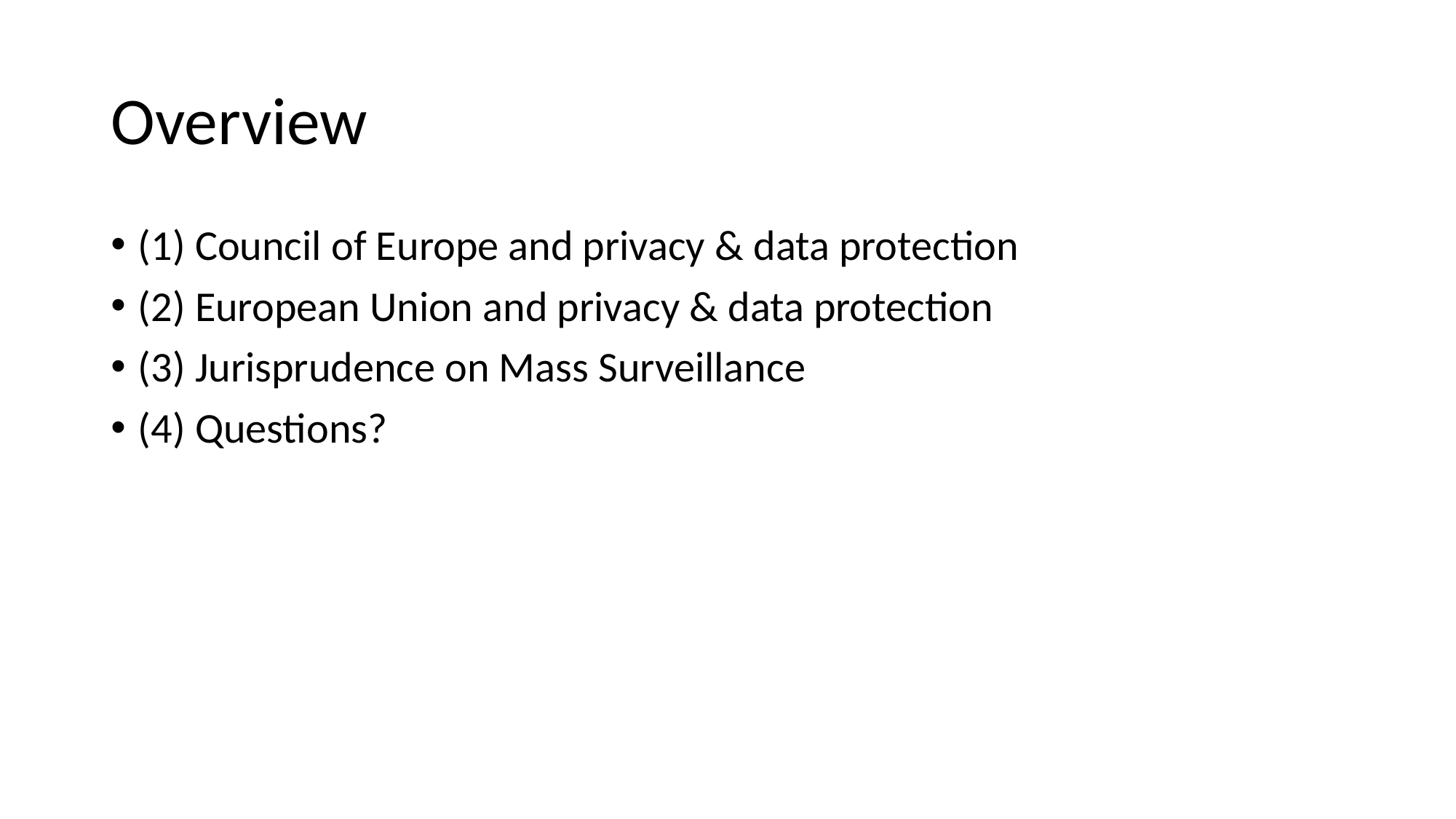

# Overview
(1) Council of Europe and privacy & data protection
(2) European Union and privacy & data protection
(3) Jurisprudence on Mass Surveillance
(4) Questions?